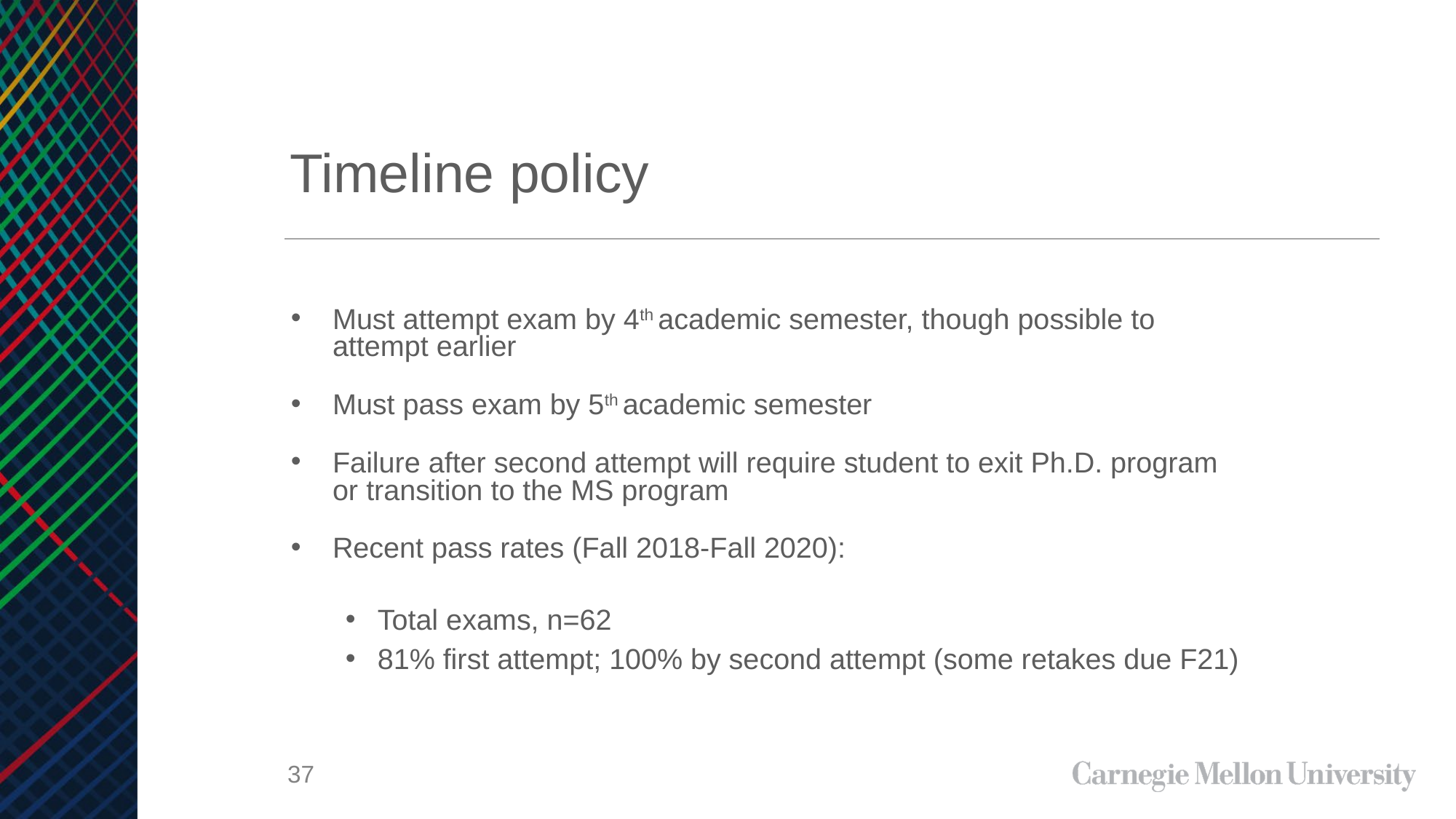

# Timeline policy
Must attempt exam by 4th academic semester, though possible to attempt earlier
Must pass exam by 5th academic semester
Failure after second attempt will require student to exit Ph.D. program or transition to the MS program
Recent pass rates (Fall 2018-Fall 2020):

Total exams, n=62
81% first attempt; 100% by second attempt (some retakes due F21)
37